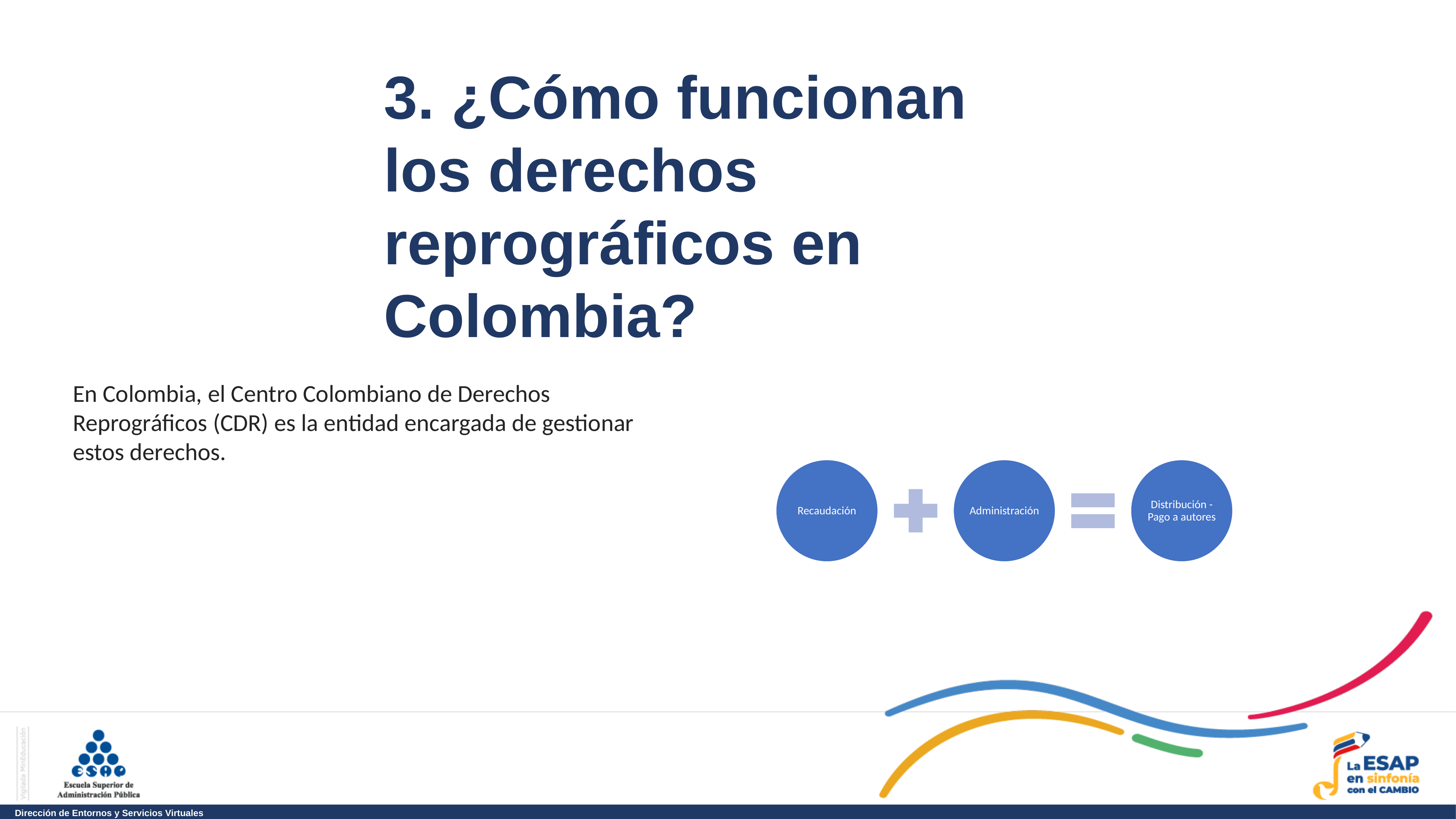

3. ¿Cómo funcionan los derechos reprográficos en Colombia?
Recaudación

Administración

Distribución - Pago a autores
En Colombia, el Centro Colombiano de Derechos Reprográficos (CDR) es la entidad encargada de gestionar estos derechos.

Dirección de Entornos y Servicios Virtuales